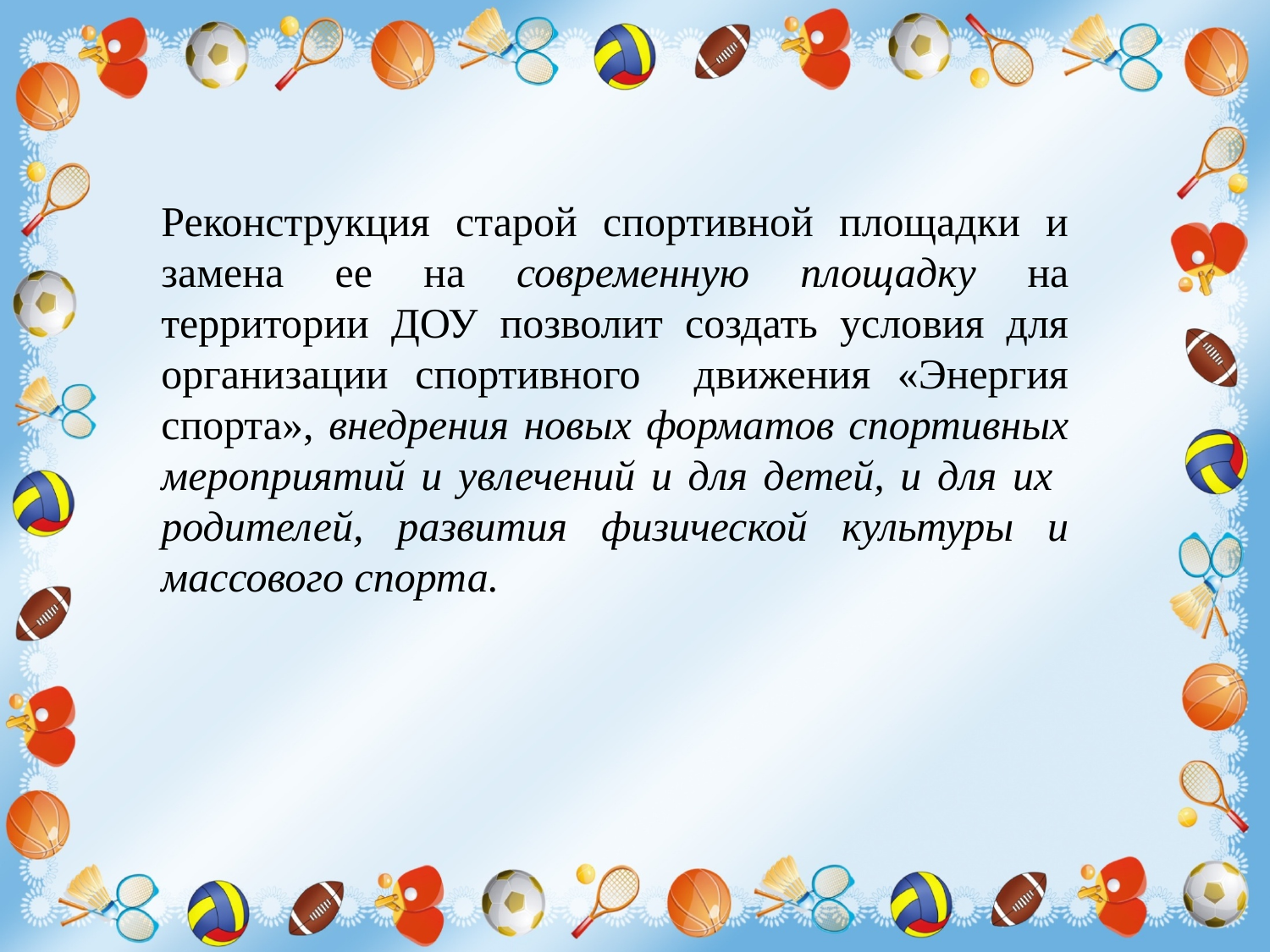

Реконструкция старой спортивной площадки и замена ее на современную площадку на территории ДОУ позволит создать условия для организации спортивного  движения «Энергия спорта», внедрения новых форматов спортивных мероприятий и увлечений и для детей, и для их  родителей, развития физической культуры и массового спорта.